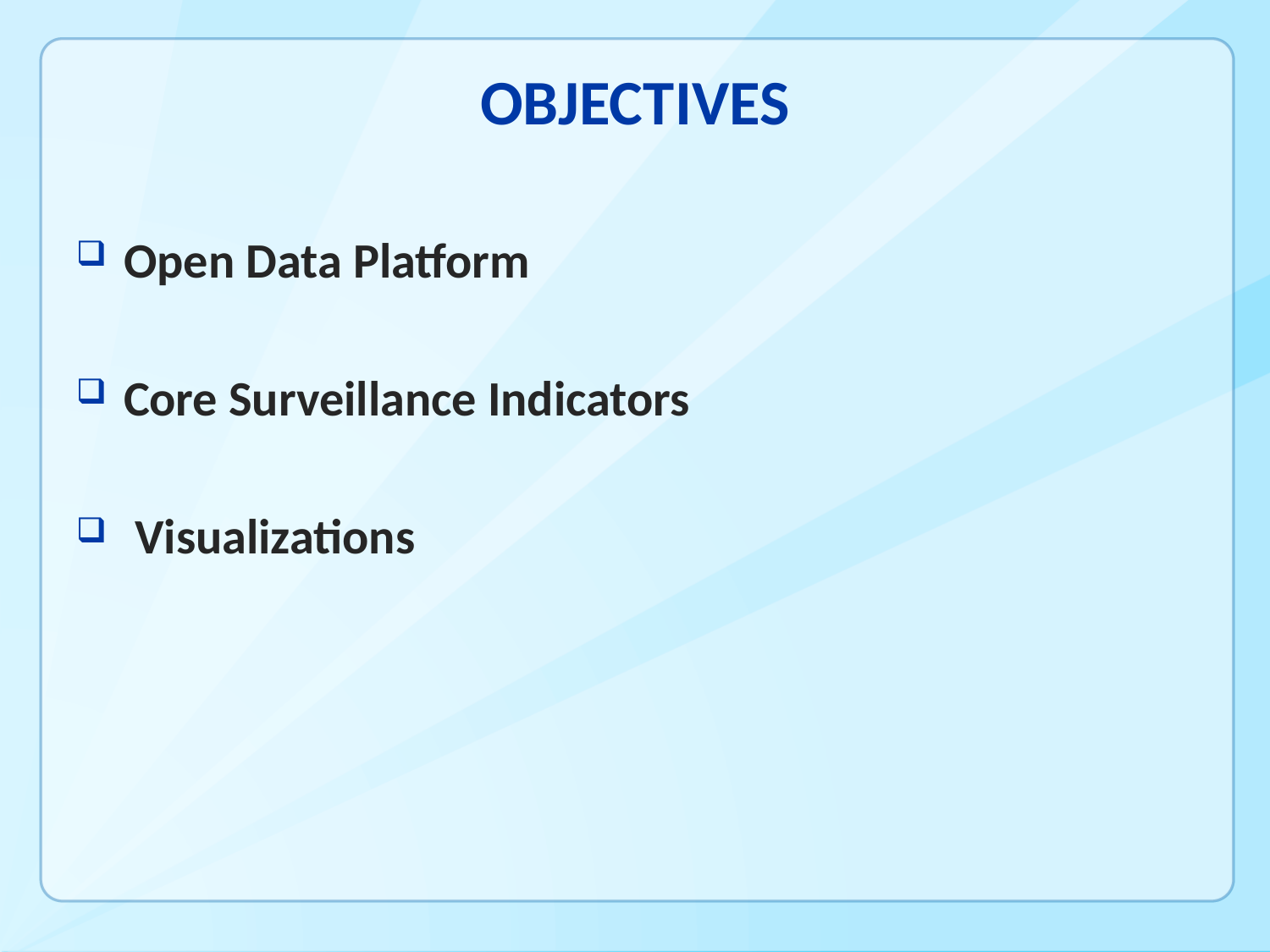

# OBJECTIVES
Open Data Platform

Core Surveillance Indicators

 Visualizations